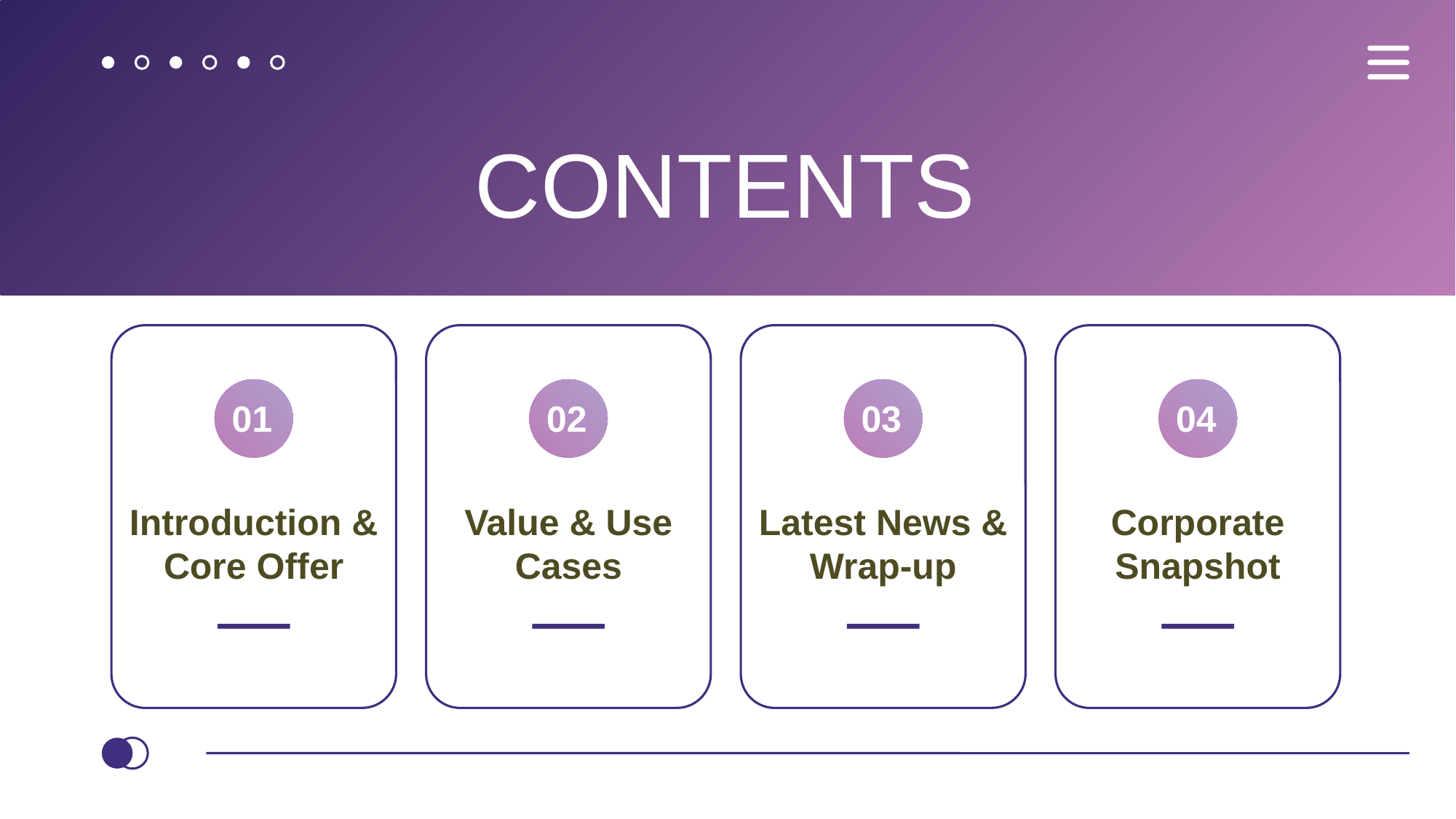

CONTENTS

01
02
03
04
Introduction & Core Offer
Value & Use Cases
Latest News & Wrap-up
Corporate Snapshot